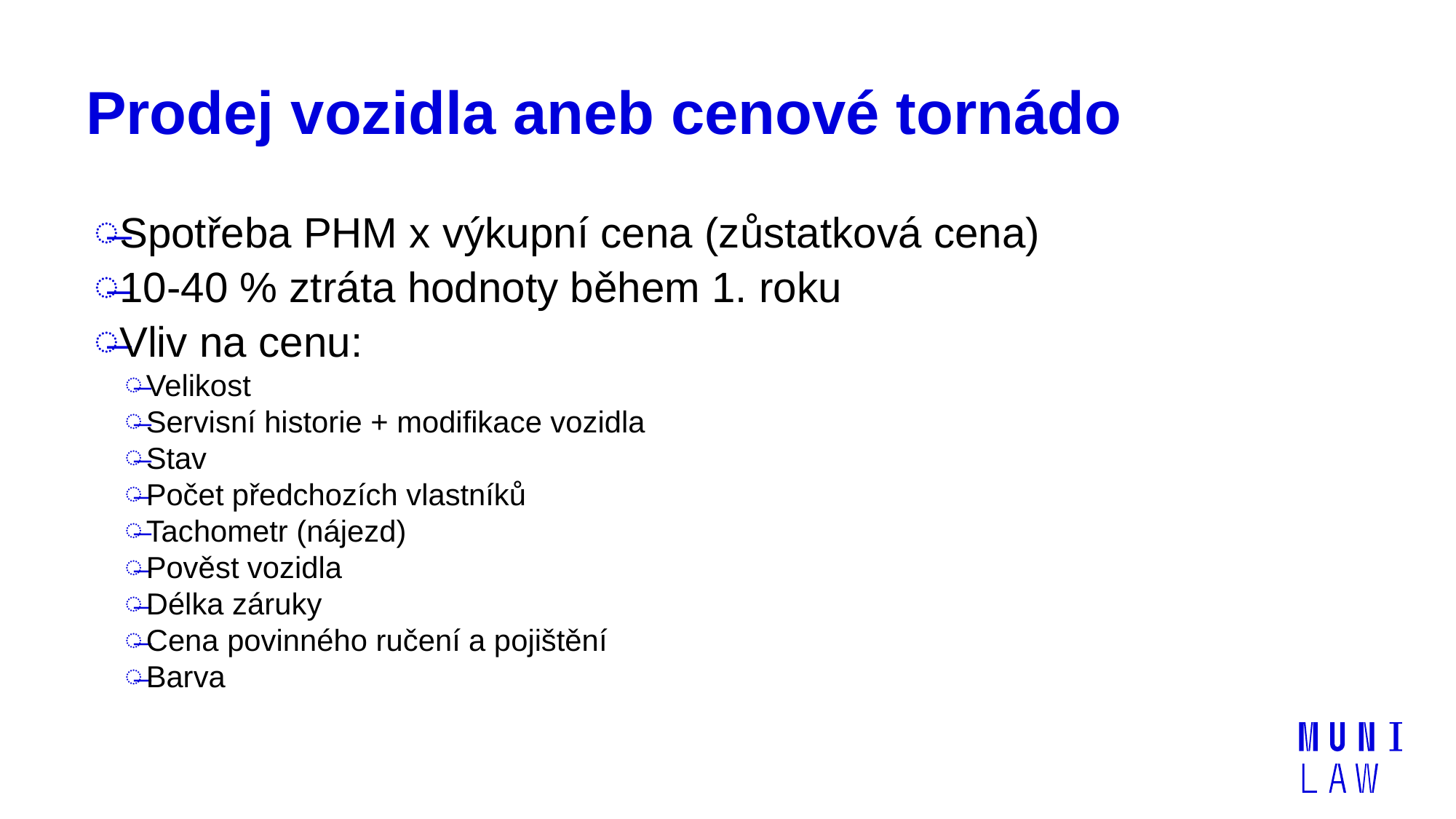

# Prodej vozidla aneb cenové tornádo
Spotřeba PHM x výkupní cena (zůstatková cena)
10-40 % ztráta hodnoty během 1. roku
Vliv na cenu:
Velikost
Servisní historie + modifikace vozidla
Stav
Počet předchozích vlastníků
Tachometr (nájezd)
Pověst vozidla
Délka záruky
Cena povinného ručení a pojištění
Barva